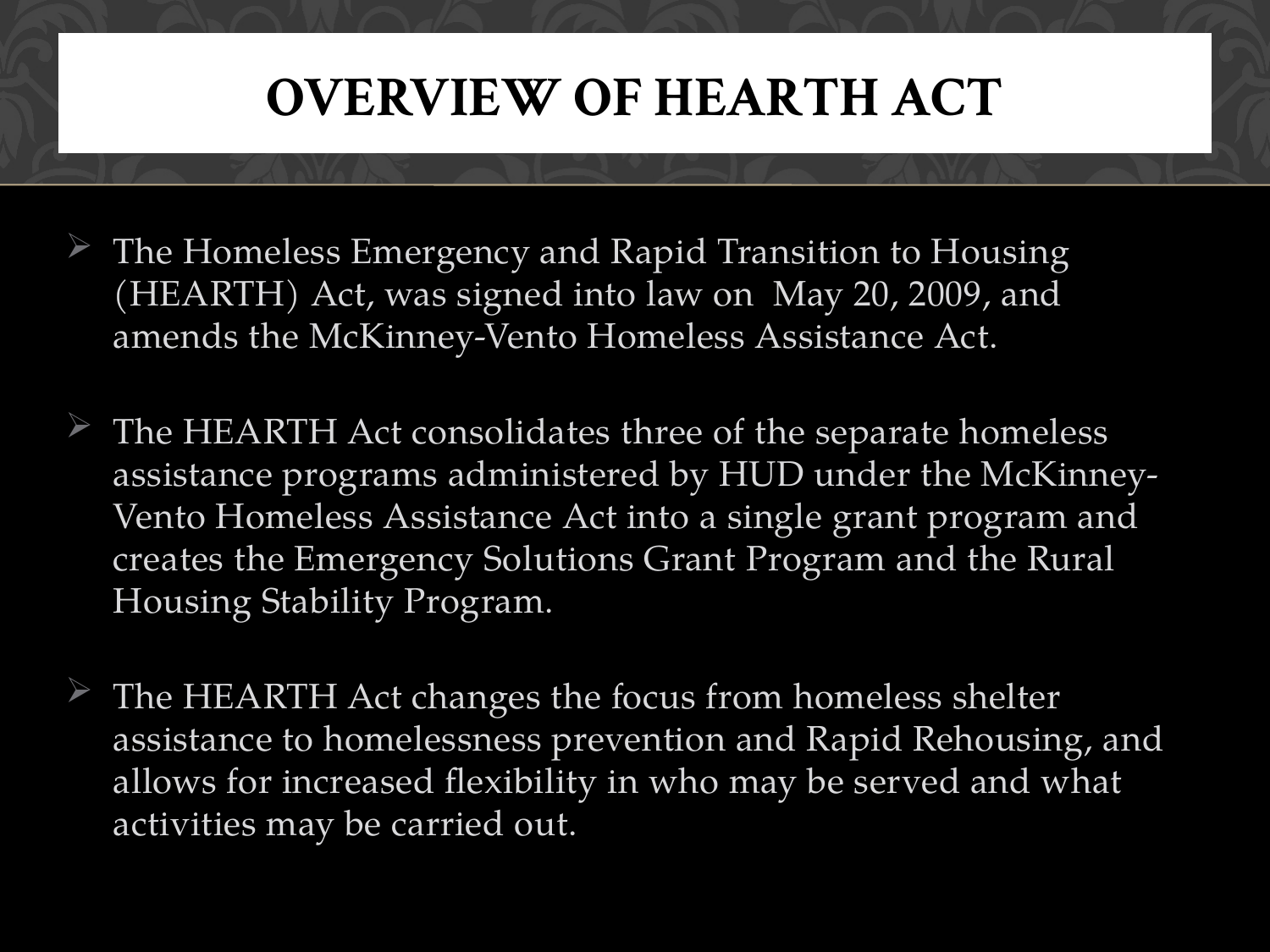

# Overview of HEARTH Act
The Homeless Emergency and Rapid Transition to Housing (HEARTH) Act, was signed into law on  May 20, 2009, and amends the McKinney-Vento Homeless Assistance Act.

The HEARTH Act consolidates three of the separate homeless assistance programs administered by HUD under the McKinney-Vento Homeless Assistance Act into a single grant program and creates the Emergency Solutions Grant Program and the Rural Housing Stability Program.

The HEARTH Act changes the focus from homeless shelter assistance to homelessness prevention and Rapid Rehousing, and allows for increased flexibility in who may be served and what activities may be carried out.